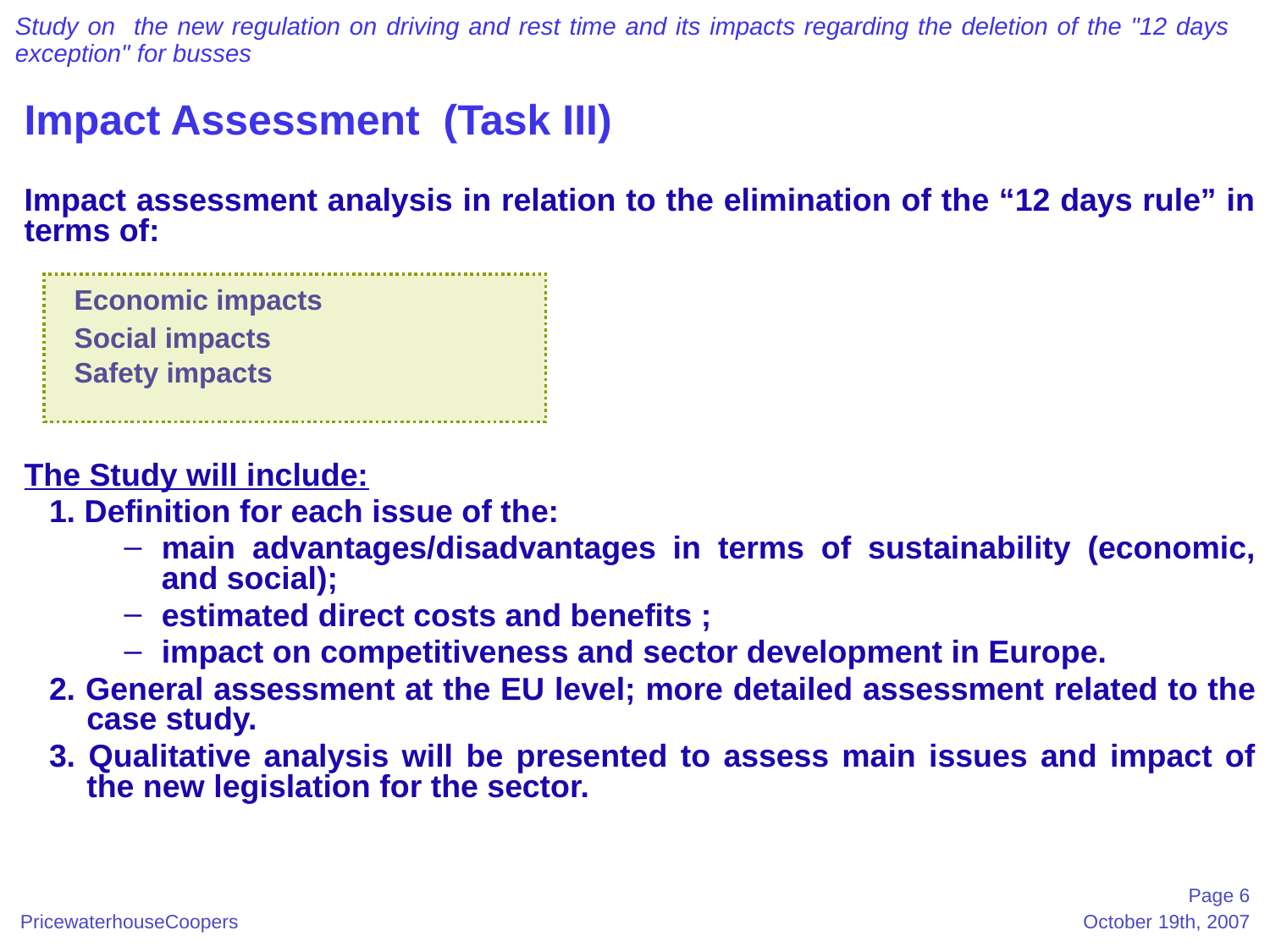

Impact Assessment  (Task III)

Impact assessment analysis in relation to the elimination of the “12 days rule” in terms of:

	Economic impacts
	Social impacts
	Safety impacts

The Study will include:
1. Definition for each issue of the:
main advantages/disadvantages in terms of sustainability (economic, and social);
estimated direct costs and benefits ;
impact on competitiveness and sector development in Europe.
2. General assessment at the EU level; more detailed assessment related to the case study.
3. Qualitative analysis will be presented to assess main issues and impact of the new legislation for the sector.

Page 6
October 19th, 2007